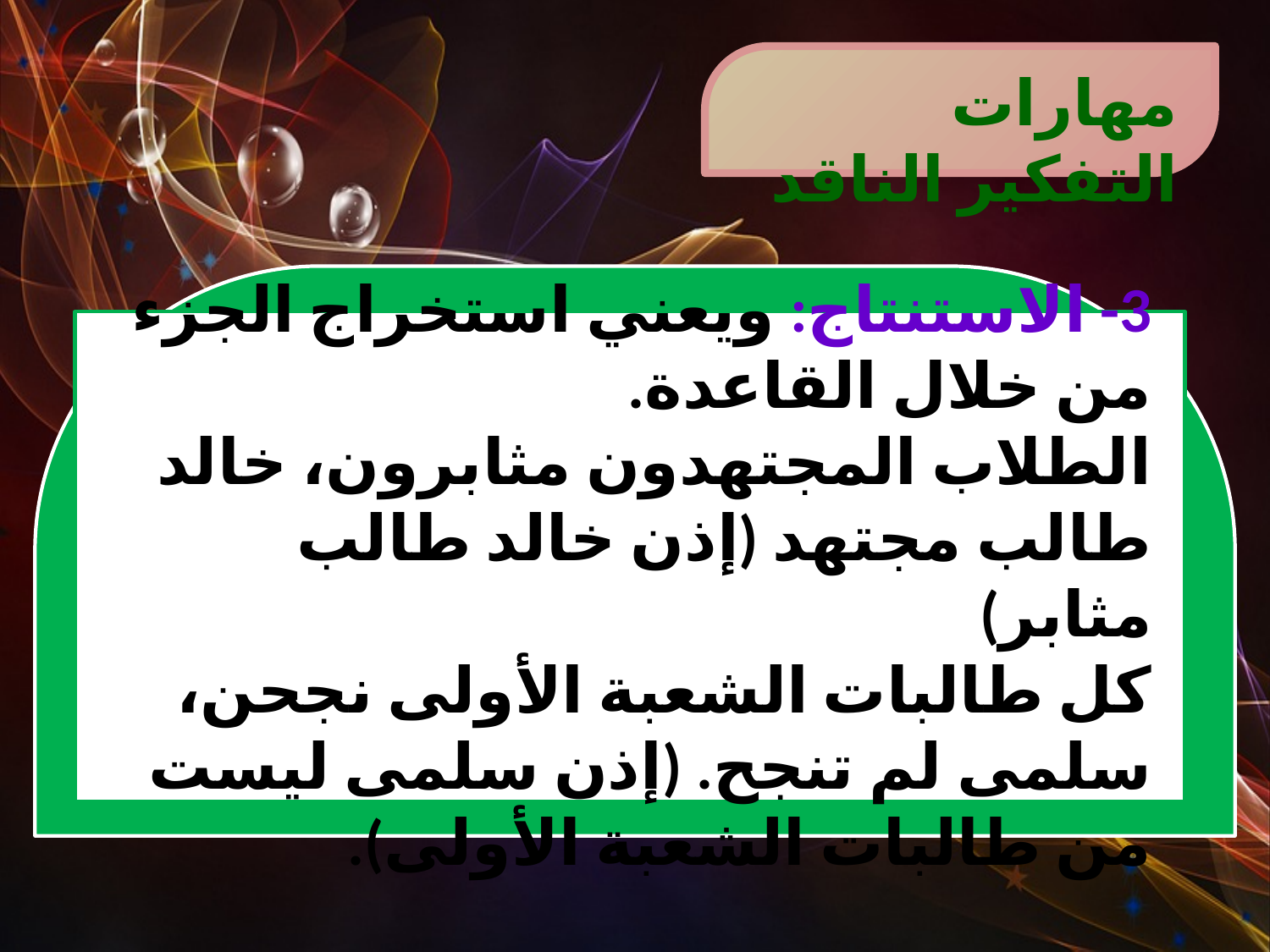

مهارات التفكير الناقد

3- الاستنتاج: ويعني استخراج الجزء من خلال القاعدة.
الطلاب المجتهدون مثابرون، خالد طالب مجتهد (إذن خالد طالب مثابر)
كل طالبات الشعبة الأولى نجحن، سلمى لم تنجح. (إذن سلمى ليست من طالبات الشعبة الأولى).